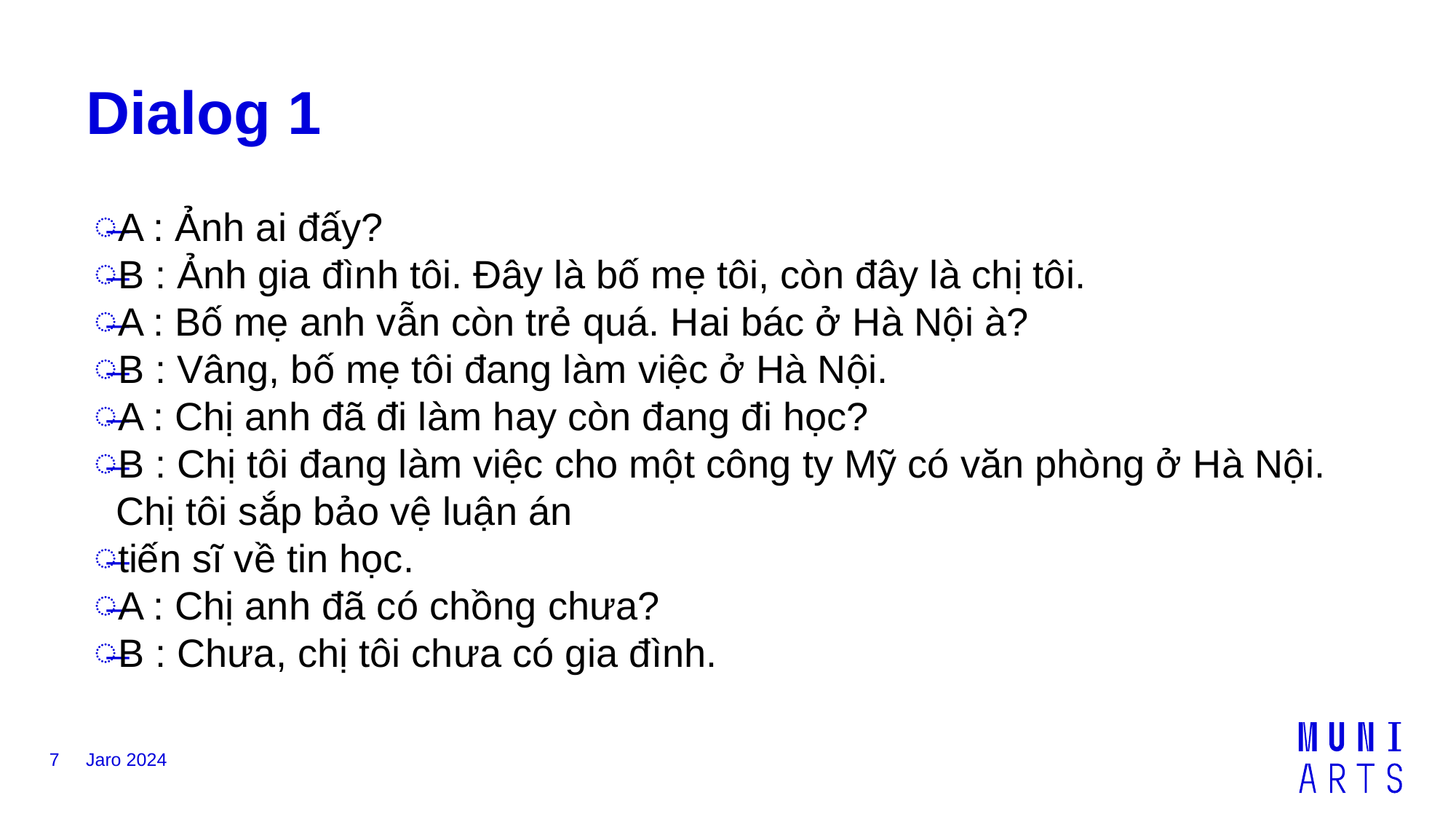

# Dialog 1
A : Ảnh ai đấy?
B : Ảnh gia đình tôi. Đây là bố mẹ tôi, còn đây là chị tôi.
A : Bố mẹ anh vẫn còn trẻ quá. Hai bác ở Hà Nội à?
B : Vâng, bố mẹ tôi đang làm việc ở Hà Nội.
A : Chị anh đã đi làm hay còn đang đi học?
B : Chị tôi đang làm việc cho một công ty Mỹ có văn phòng ở Hà Nội. Chị tôi sắp bảo vệ luận án
tiến sĩ về tin học.
A : Chị anh đã có chồng chưa?
B : Chưa, chị tôi chưa có gia đình.
7
Jaro 2024